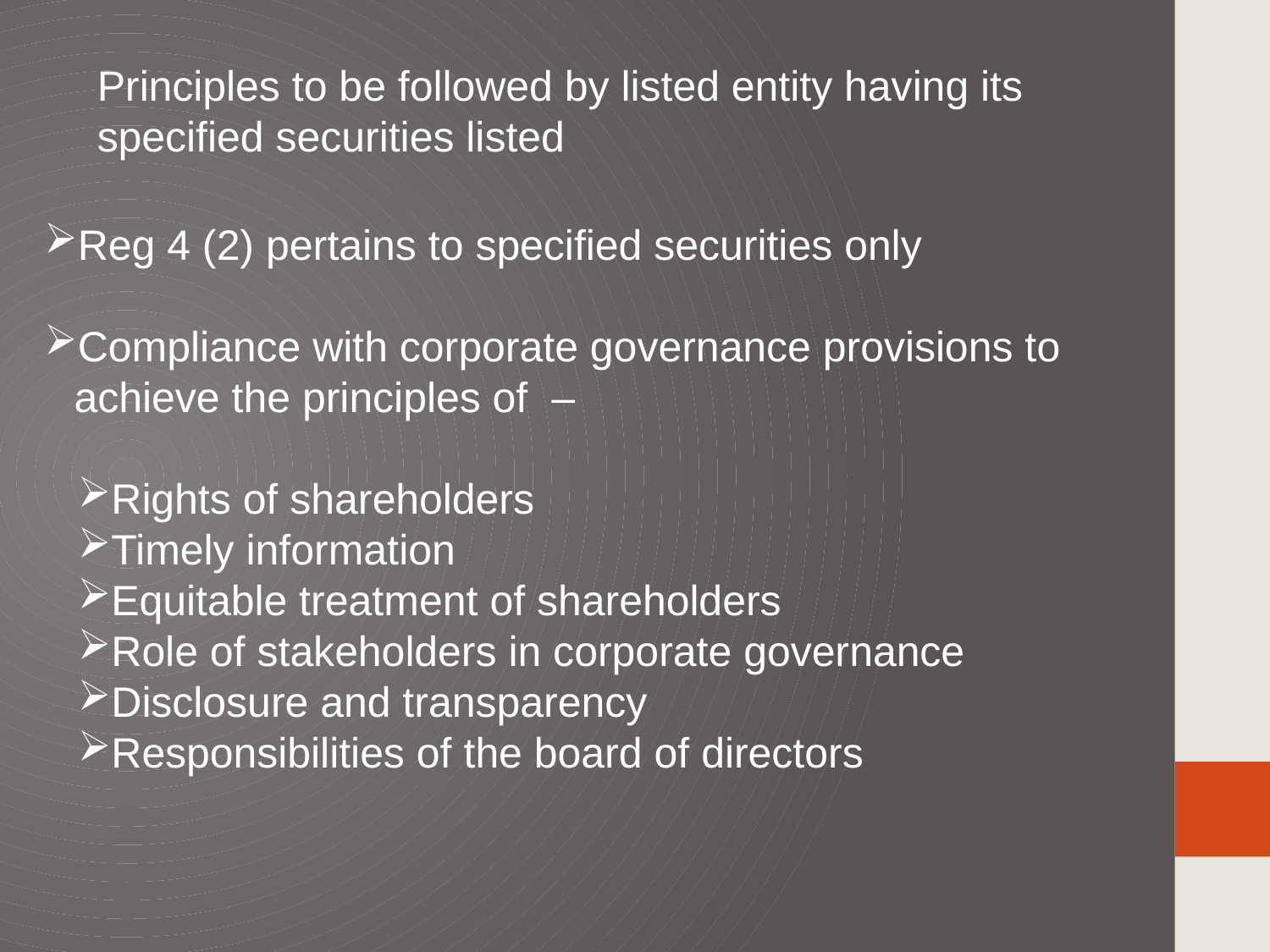

Principles to be followed by listed entity having its specified securities listed
Reg 4 (2) pertains to specified securities only

Compliance with corporate governance provisions to achieve the principles of  –

Rights of shareholders
Timely information
Equitable treatment of shareholders
Role of stakeholders in corporate governance
Disclosure and transparency
Responsibilities of the board of directors